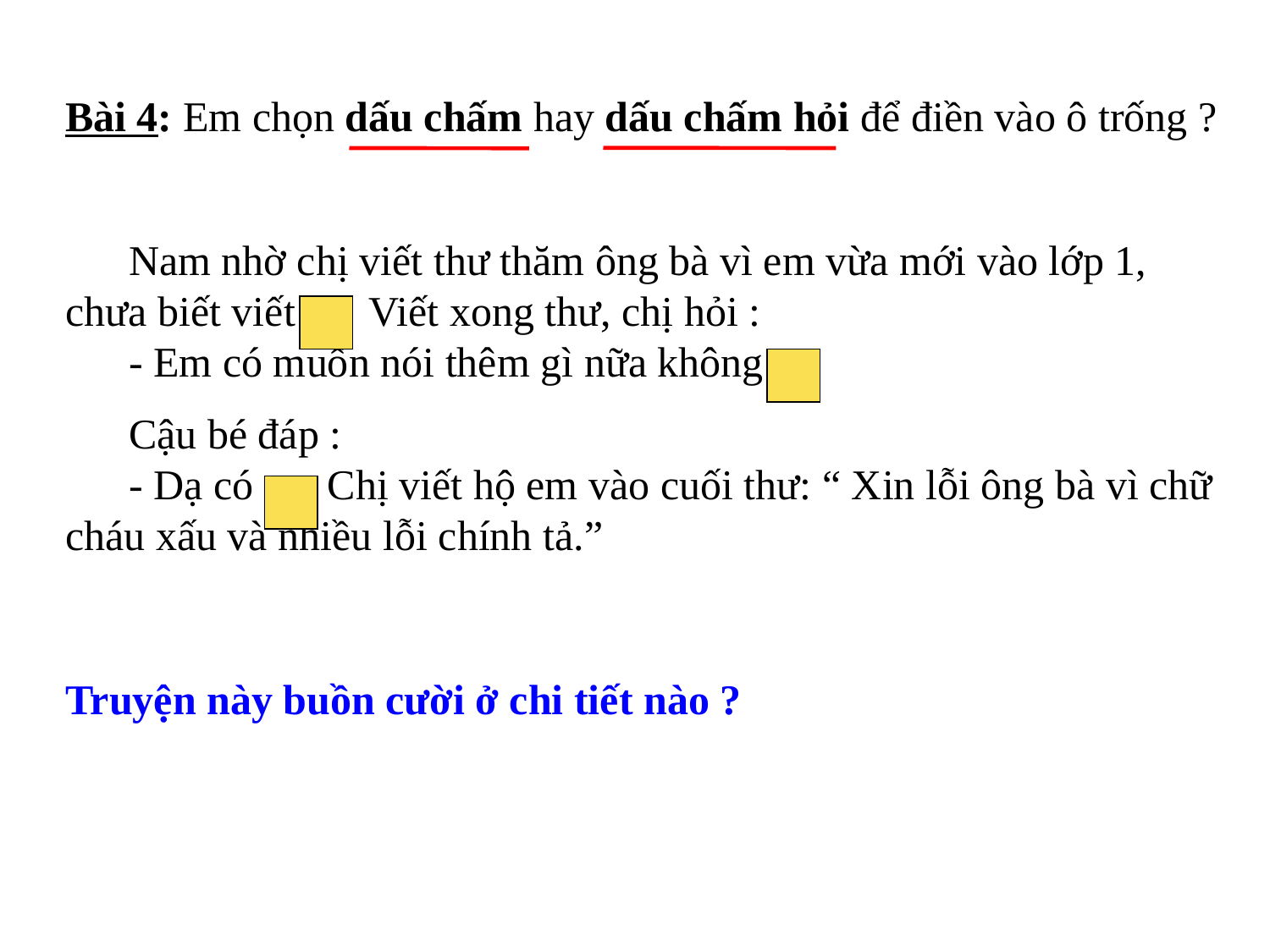

Bài 4: Em chọn dấu chấm hay dấu chấm hỏi để điền vào ô trống ?

      Nam nhờ chị viết thư thăm ông bà vì em vừa mới vào lớp 1, chưa biết viết       Viết xong thư, chị hỏi :
      - Em có muốn nói thêm gì nữa không
      Cậu bé đáp :
      - Dạ có       Chị viết hộ em vào cuối thư: “ Xin lỗi ông bà vì chữ cháu xấu và nhiều lỗi chính tả.”

.

?
.
Truyện này buồn cười ở chi tiết nào ?